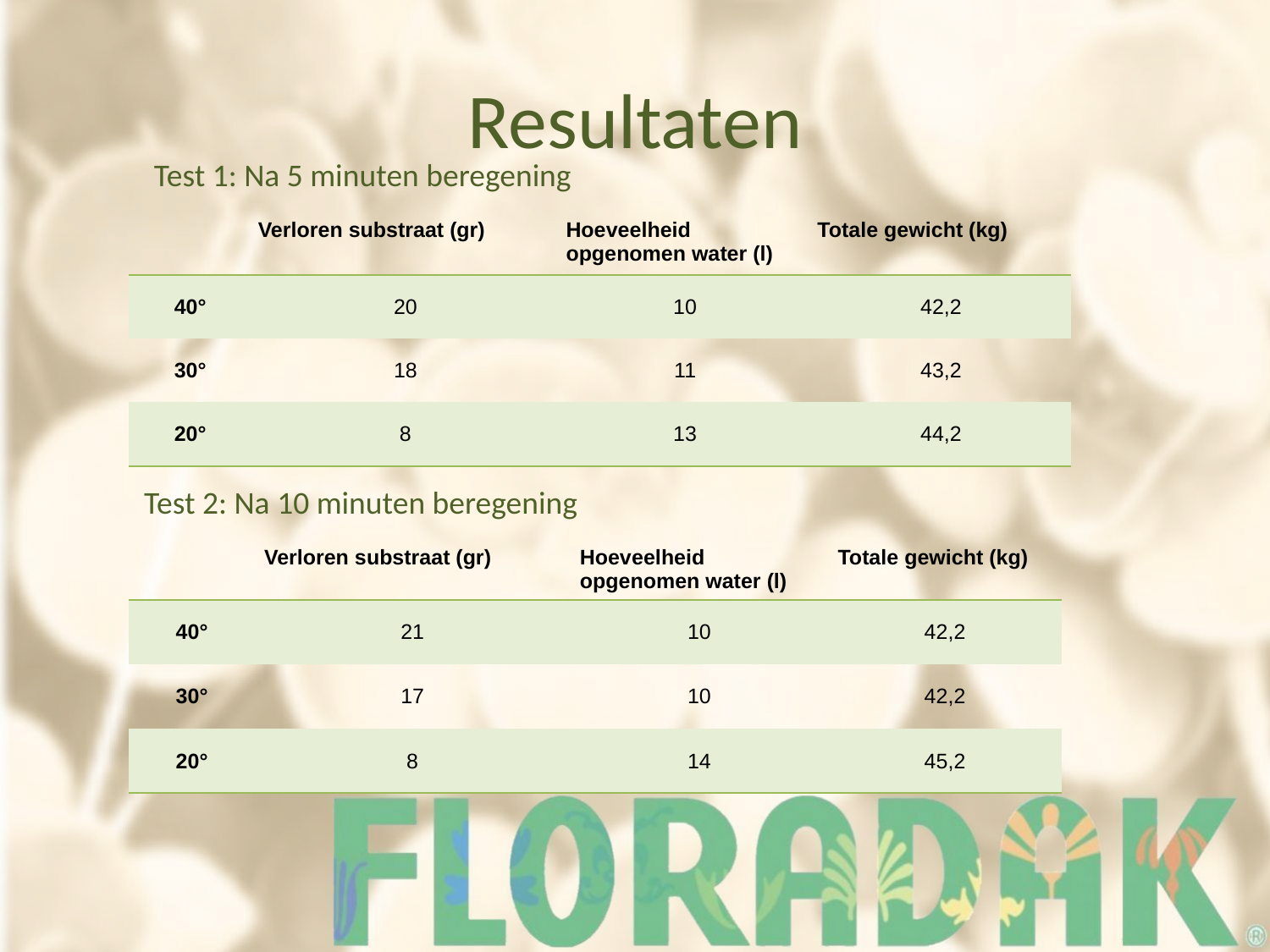

# Resultaten
Test 1: Na 5 minuten beregening
|  | Verloren substraat (gr) | Hoeveelheid opgenomen water (l) | Totale gewicht (kg) |
| --- | --- | --- | --- |
| 40° | 20 | 10 | 42,2 |
| 30° | 18 | 11 | 43,2 |
| 20° | 8 | 13 | 44,2 |
Test 2: Na 10 minuten beregening
|  | Verloren substraat (gr) | Hoeveelheid opgenomen water (l) | Totale gewicht (kg) |
| --- | --- | --- | --- |
| 40° | 21 | 10 | 42,2 |
| 30° | 17 | 10 | 42,2 |
| 20° | 8 | 14 | 45,2 |